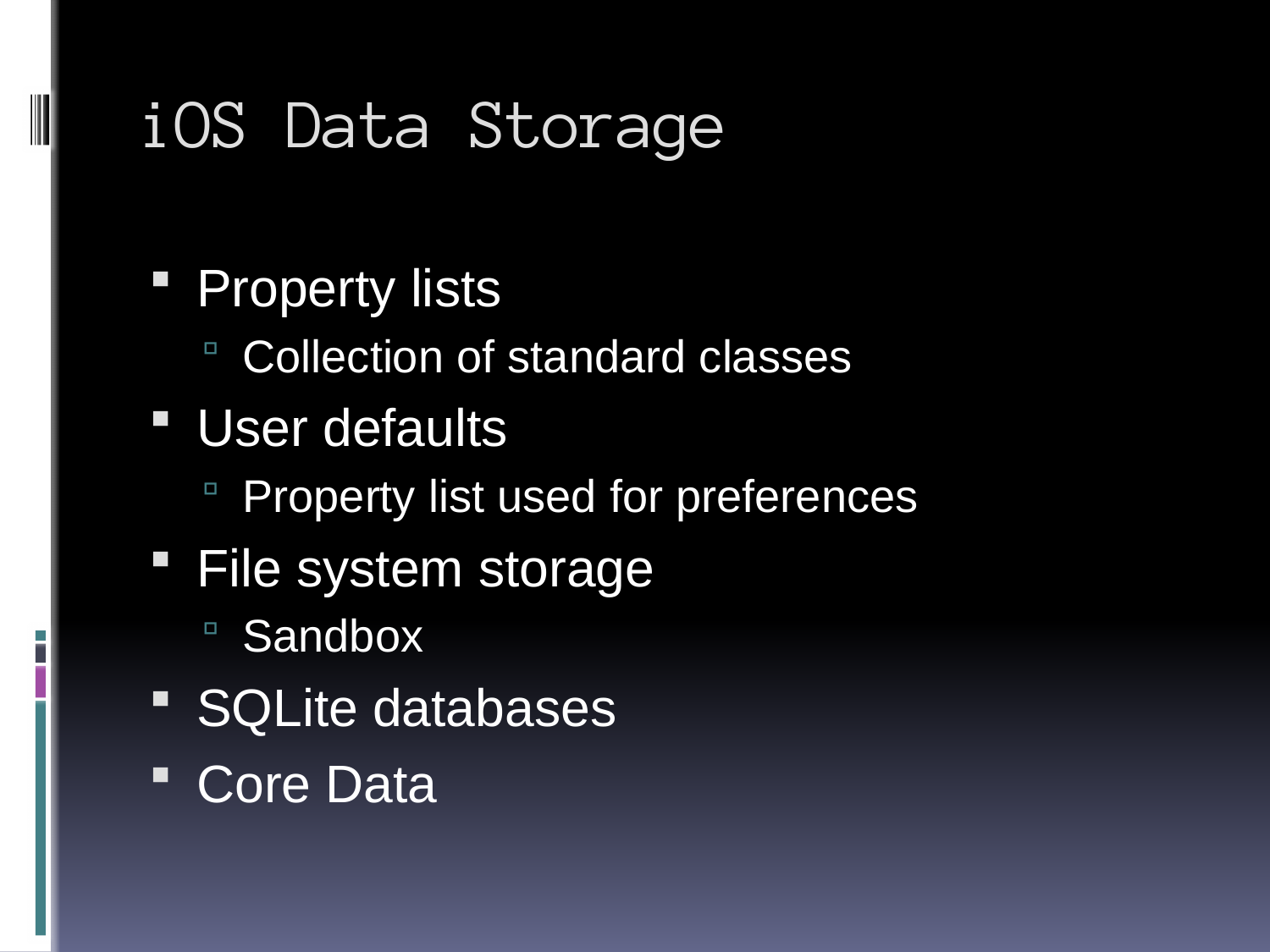

# iOS Data Storage
Property lists
Collection of standard classes
User defaults
Property list used for preferences
File system storage
Sandbox
SQLite databases
Core Data